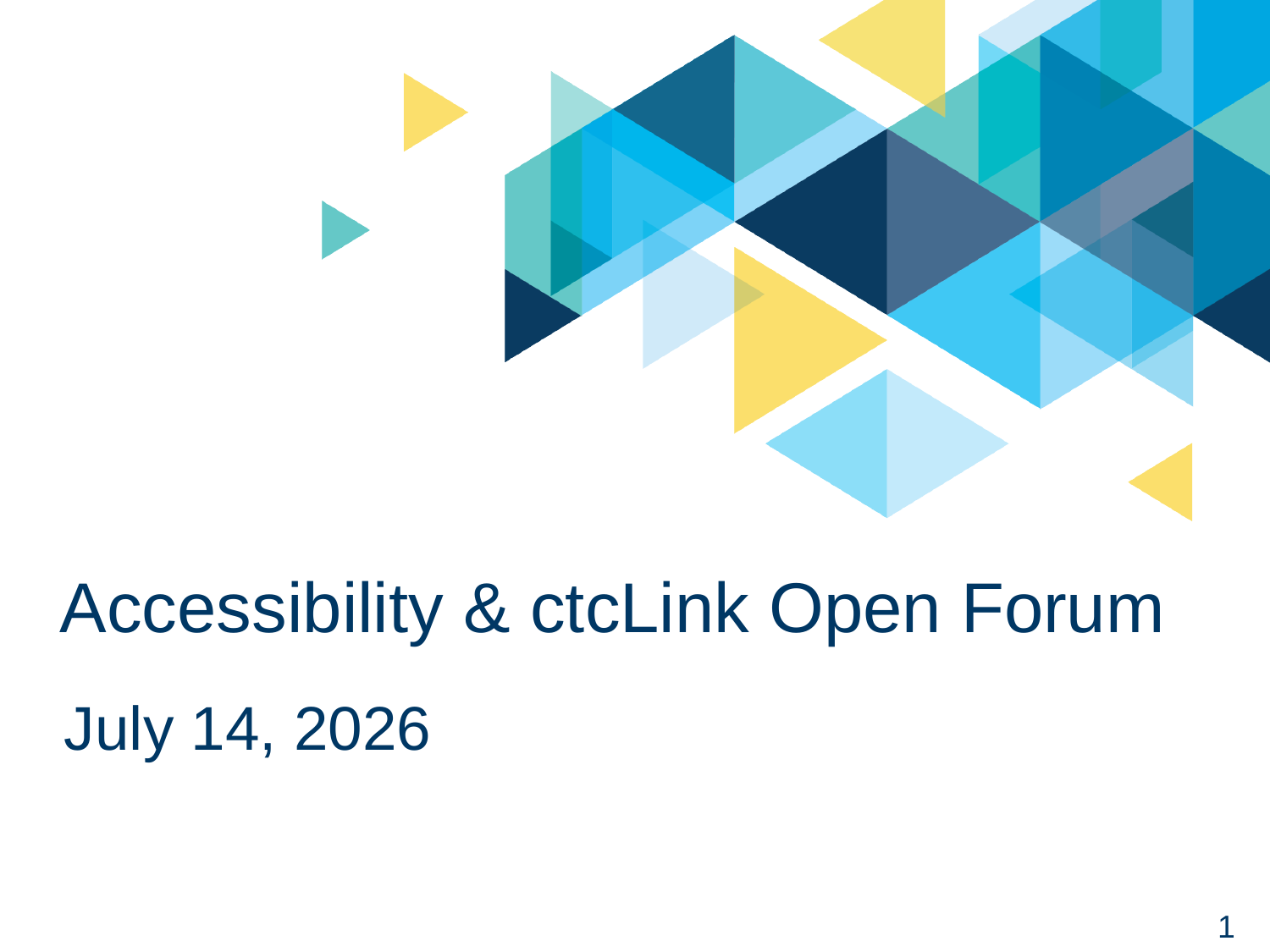

# Accessibility & ctcLink Open Forum
July 14, 2026
1